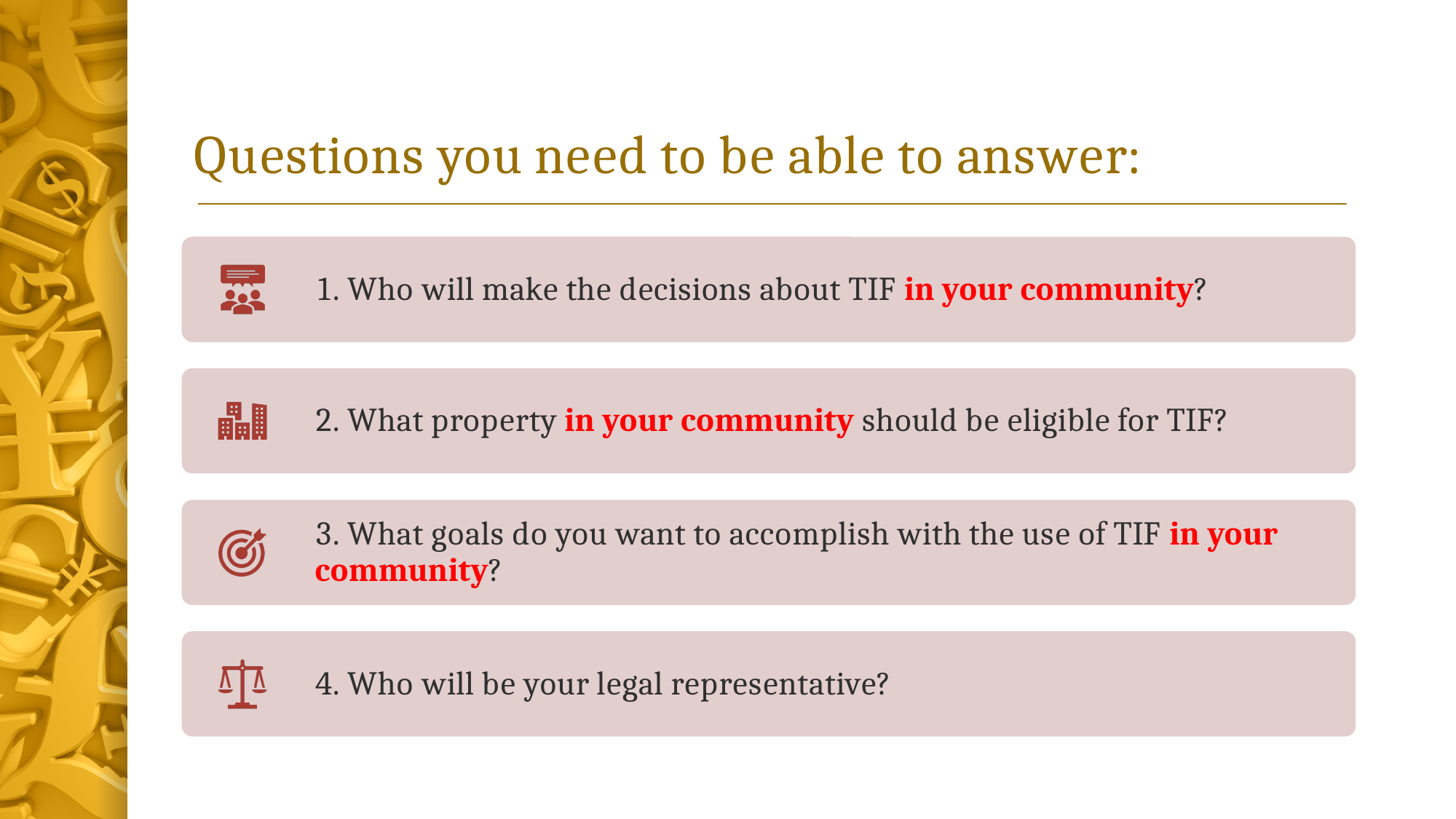

# Questions you need to be able to answer:
1. Who will make the decisions about TIF in your community?
2. What property in your community should be eligible for TIF?
3. What goals do you want to accomplish with the use of TIF in your community?
4. Who will be your legal representative?